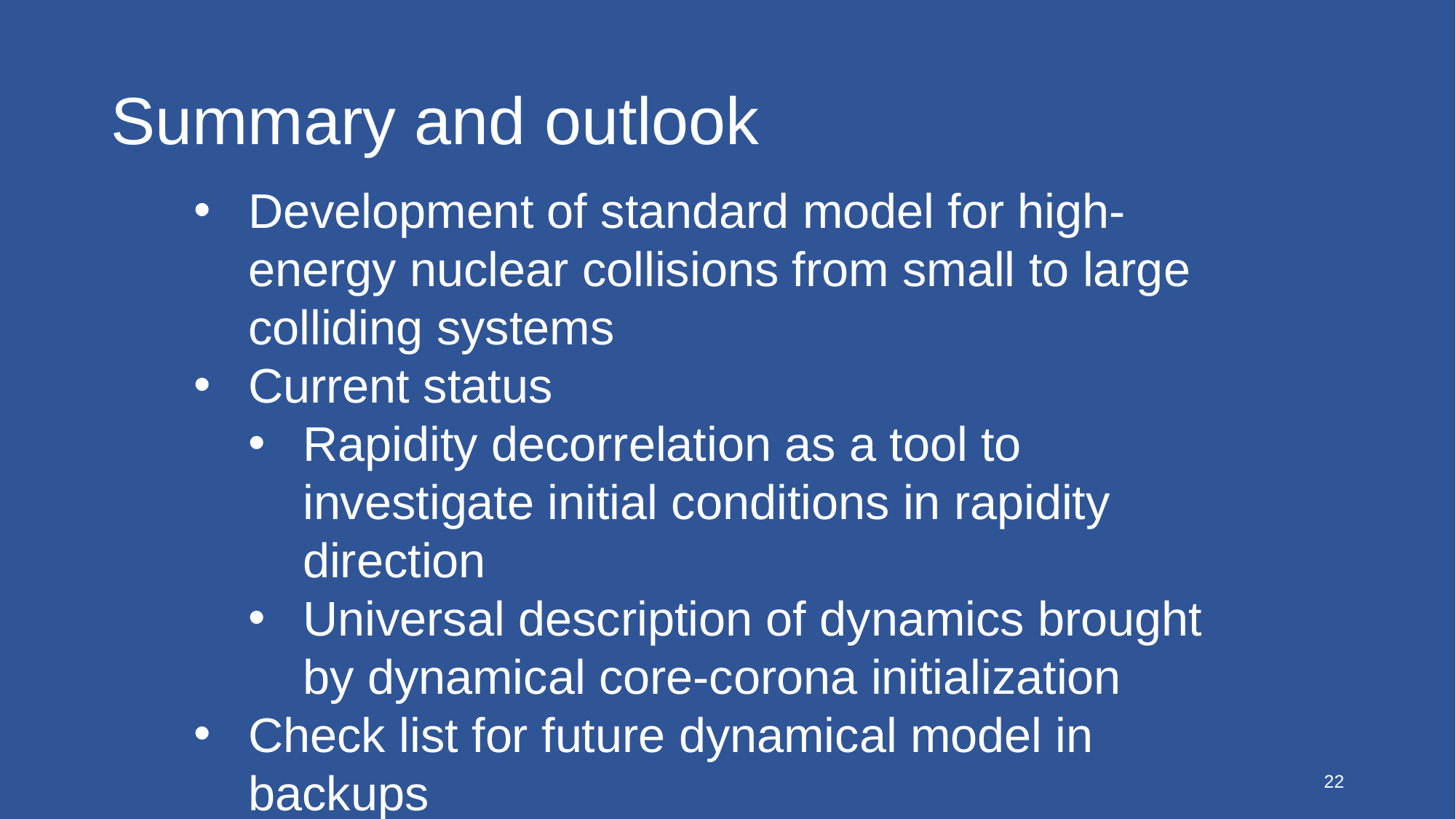

# Summary and outlook
Development of standard model for high-energy nuclear collisions from small to large colliding systems
Current status
Rapidity decorrelation as a tool to investigate initial conditions in rapidity direction
Universal description of dynamics brought by dynamical core-corona initialization
Check list for future dynamical model in backups
22